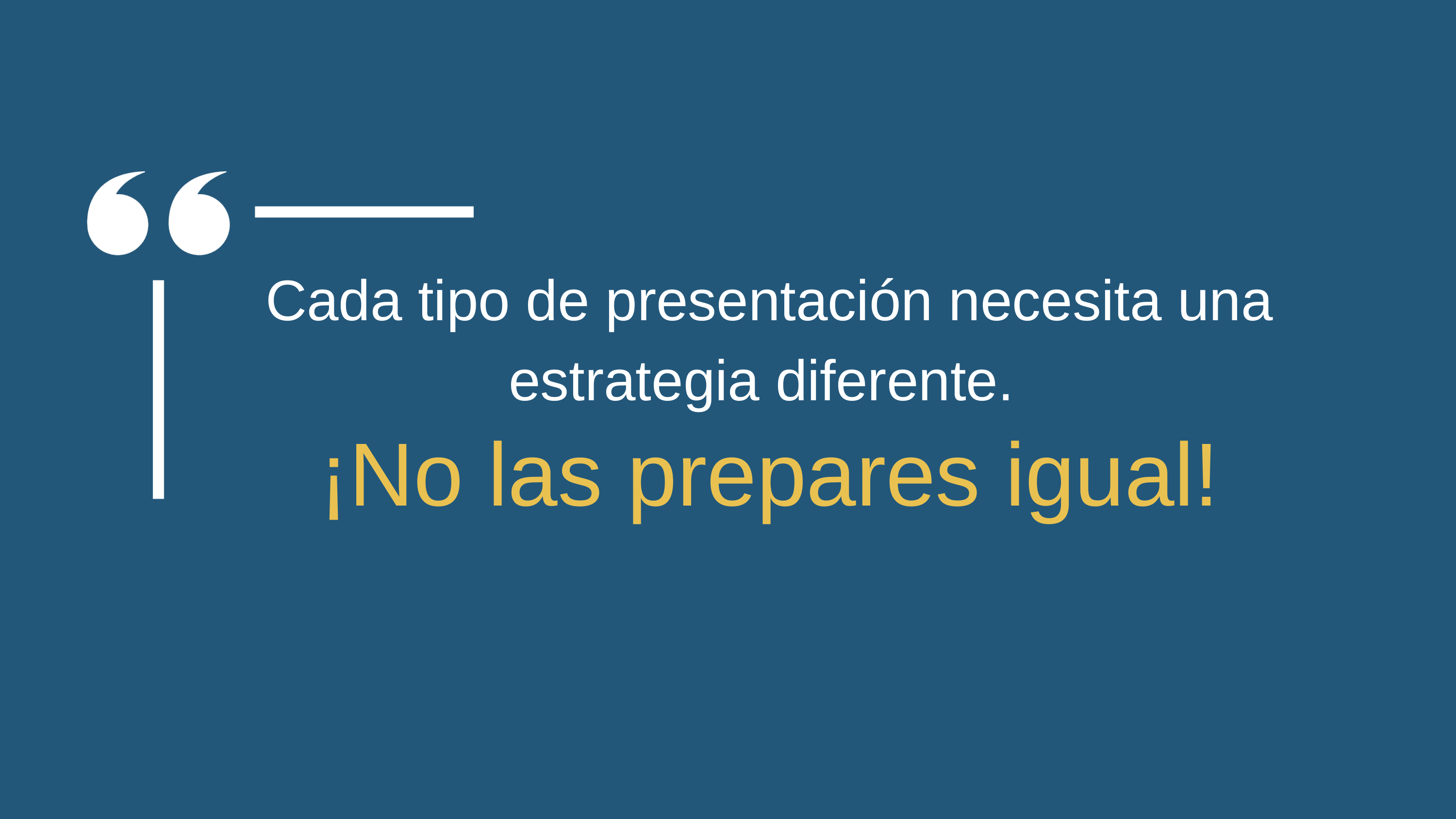

Cada tipo de presentación necesita una estrategia diferente.
¡No las prepares igual!